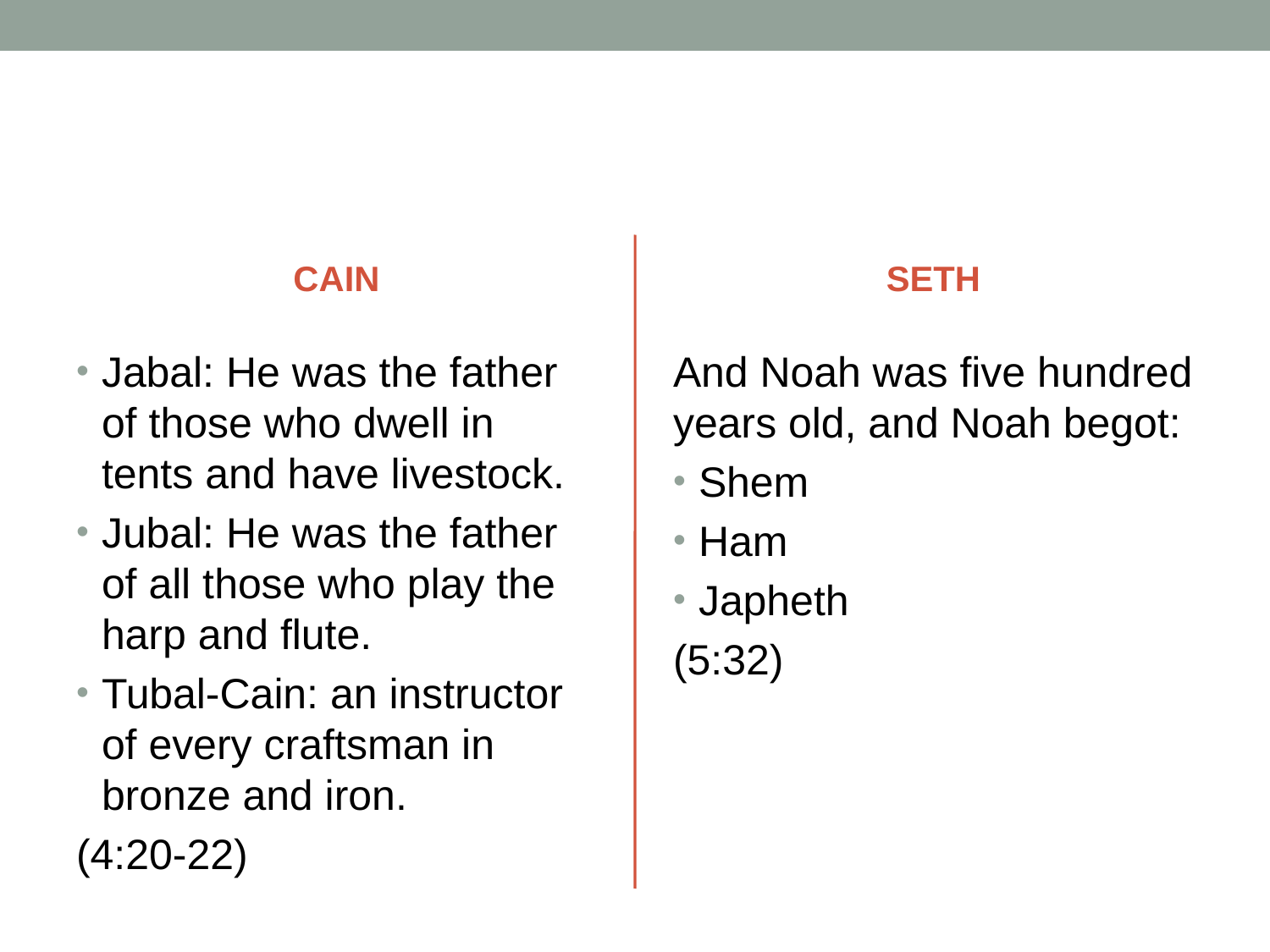

#
CAIN
SETH
Jabal: He was the father of those who dwell in tents and have livestock.
Jubal: He was the father of all those who play the harp and flute.
Tubal-Cain: an instructor of every craftsman in bronze and iron.
(4:20-22)
And Noah was five hundred years old, and Noah begot:
Shem
Ham
Japheth
(5:32)